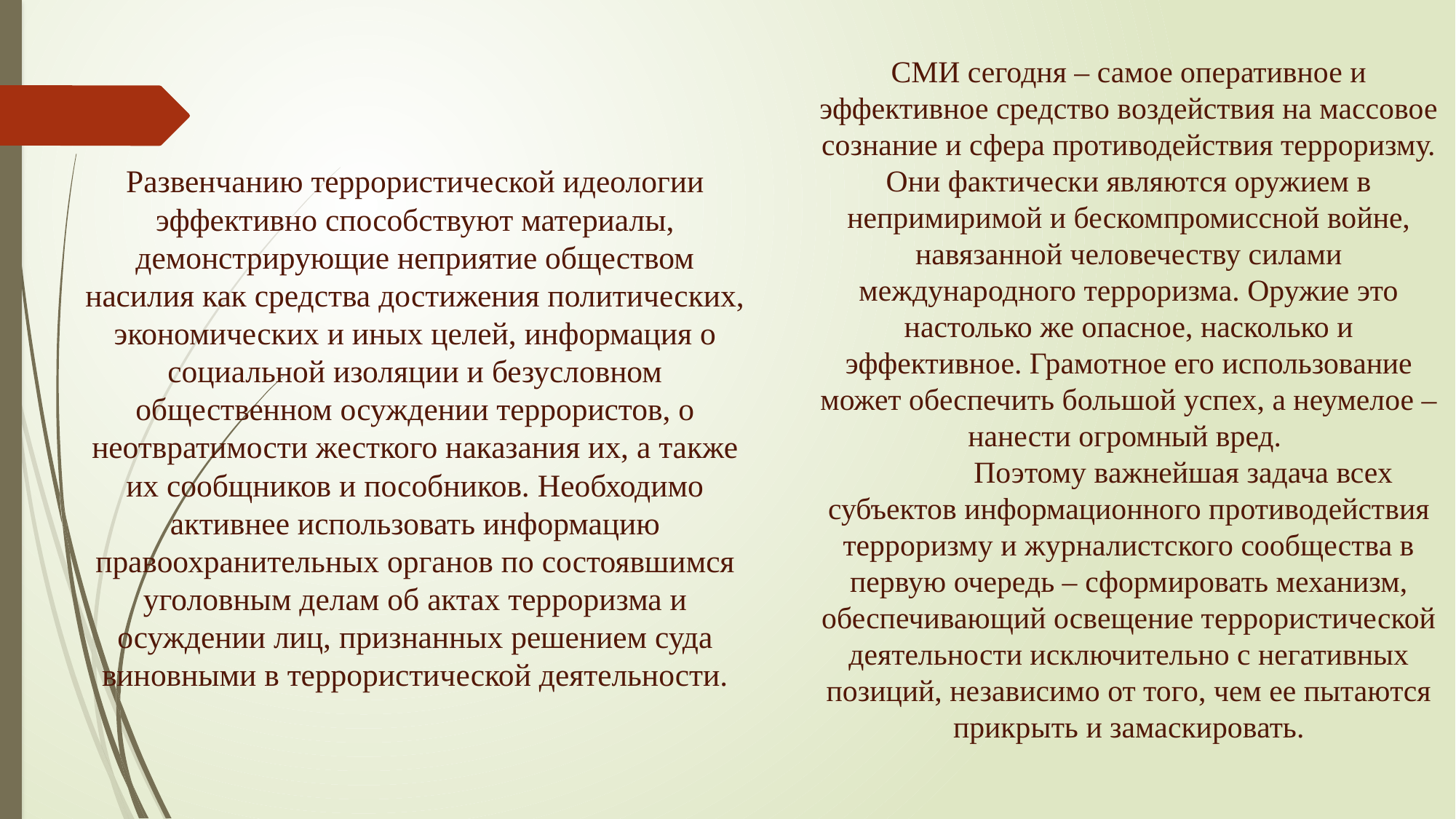

СМИ сегодня – самое оперативное и эффективное средство воздействия на массовое сознание и сфера противодействия терроризму. Они фактически являются оружием в непримиримой и бескомпромиссной войне, навязанной человечеству силами международного терроризма. Оружие это настолько же опасное, насколько и эффективное. Грамотное его использование может обеспечить большой успех, а неумелое – нанести огромный вред.
	Поэтому важнейшая задача всех субъектов информационного противодействия терроризму и журналистского сообщества в первую очередь – сформировать механизм, обеспечивающий освещение террористической деятельности исключительно с негативных позиций, независимо от того, чем ее пытаются прикрыть и замаскировать.
# Развенчанию террористической идеологии эффективно способствуют материалы, демонстрирующие неприятие обществом насилия как средства достижения политических, экономических и иных целей, информация о социальной изоляции и безусловном общественном осуждении террористов, о неотвратимости жесткого наказания их, а также их сообщников и пособников. Необходимо активнее использовать информацию правоохранительных органов по состоявшимся уголовным делам об актах терроризма и осуждении лиц, признанных решением суда виновными в террористической деятельности.